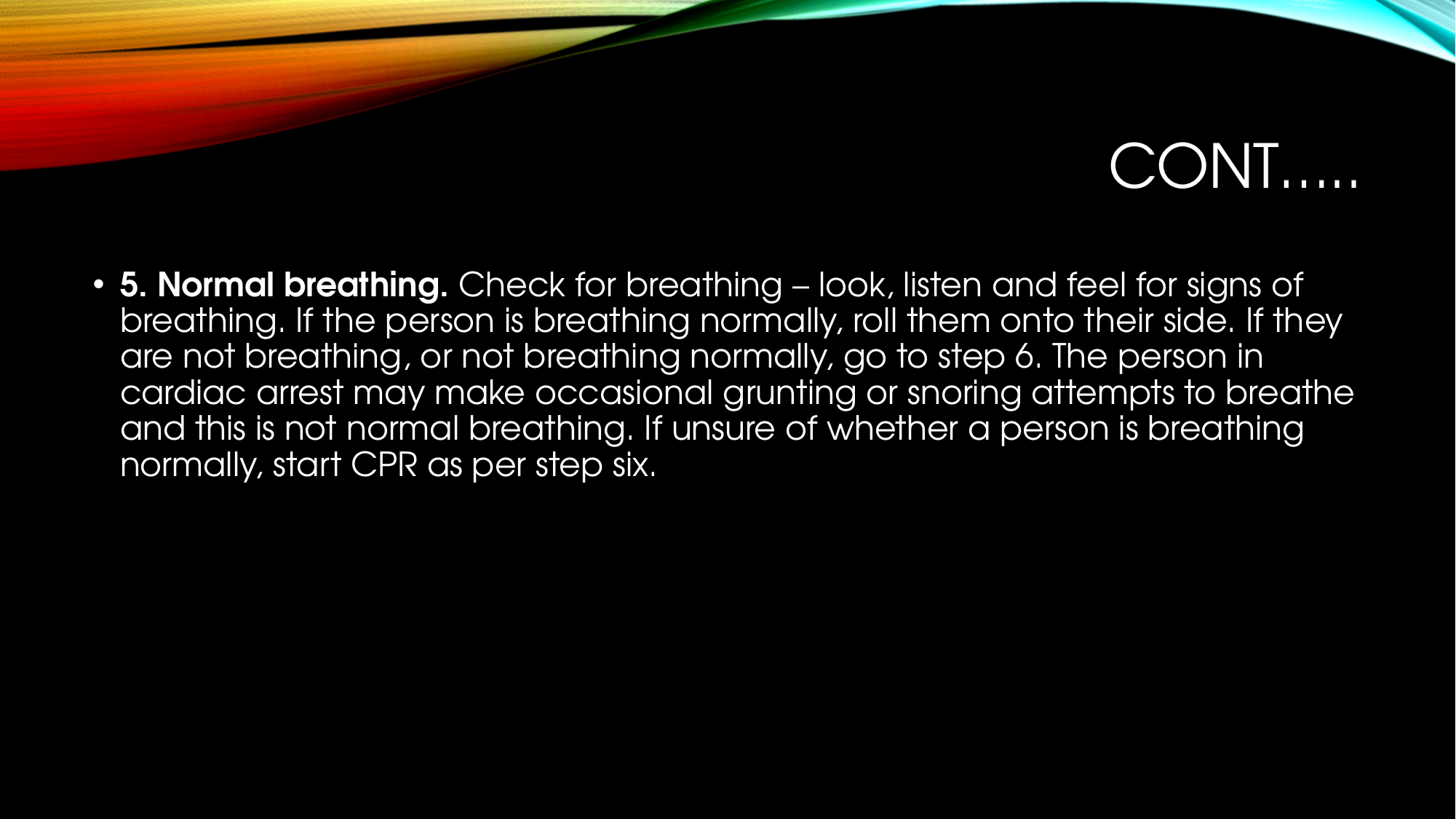

# Cont…..
5. Normal breathing. Check for breathing – look, listen and feel for signs of breathing. If the person is breathing normally, roll them onto their side. If they are not breathing, or not breathing normally, go to step 6. The person in cardiac arrest may make occasional grunting or snoring attempts to breathe and this is not normal breathing. If unsure of whether a person is breathing normally, start CPR as per step six.